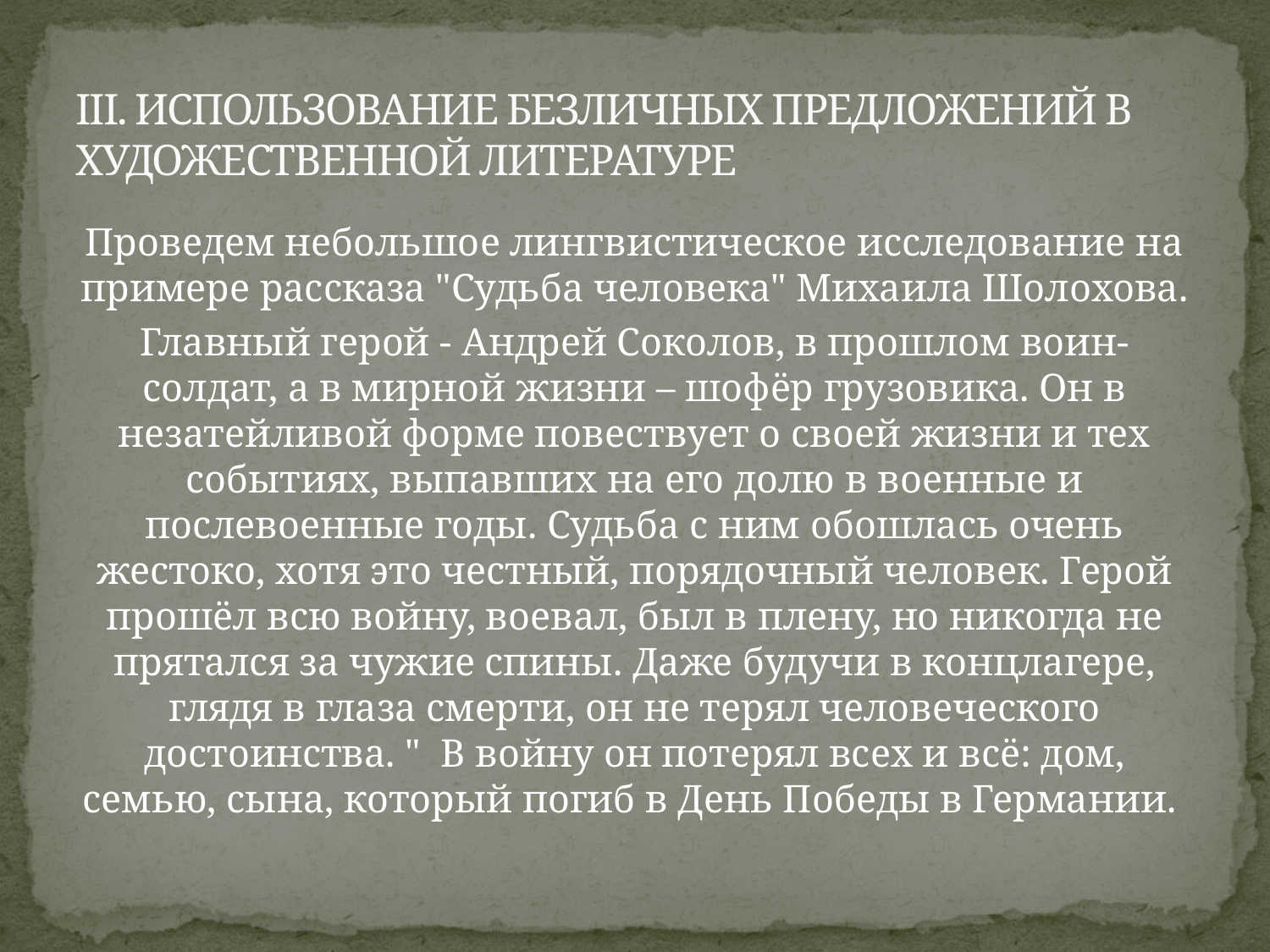

# III. ИСПОЛЬЗОВАНИЕ БЕЗЛИЧНЫХ ПРЕДЛОЖЕНИЙ В ХУДОЖЕСТВЕННОЙ ЛИТЕРАТУРЕ
Проведем небольшое лингвистическое исследование на примере рассказа "Судьба человека" Михаила Шолохова.
Главный герой - Андрей Соколов, в прошлом воин-солдат, а в мирной жизни – шофёр грузовика. Он в незатейливой форме повествует о своей жизни и тех событиях, выпавших на его долю в военные и послевоенные годы. Судьба с ним обошлась очень жестоко, хотя это честный, порядочный человек. Герой прошёл всю войну, воевал, был в плену, но никогда не прятался за чужие спины. Даже будучи в концлагере, глядя в глаза смерти, он не терял человеческого достоинства. "  В войну он потерял всех и всё: дом, семью, сына, который погиб в День Победы в Германии.